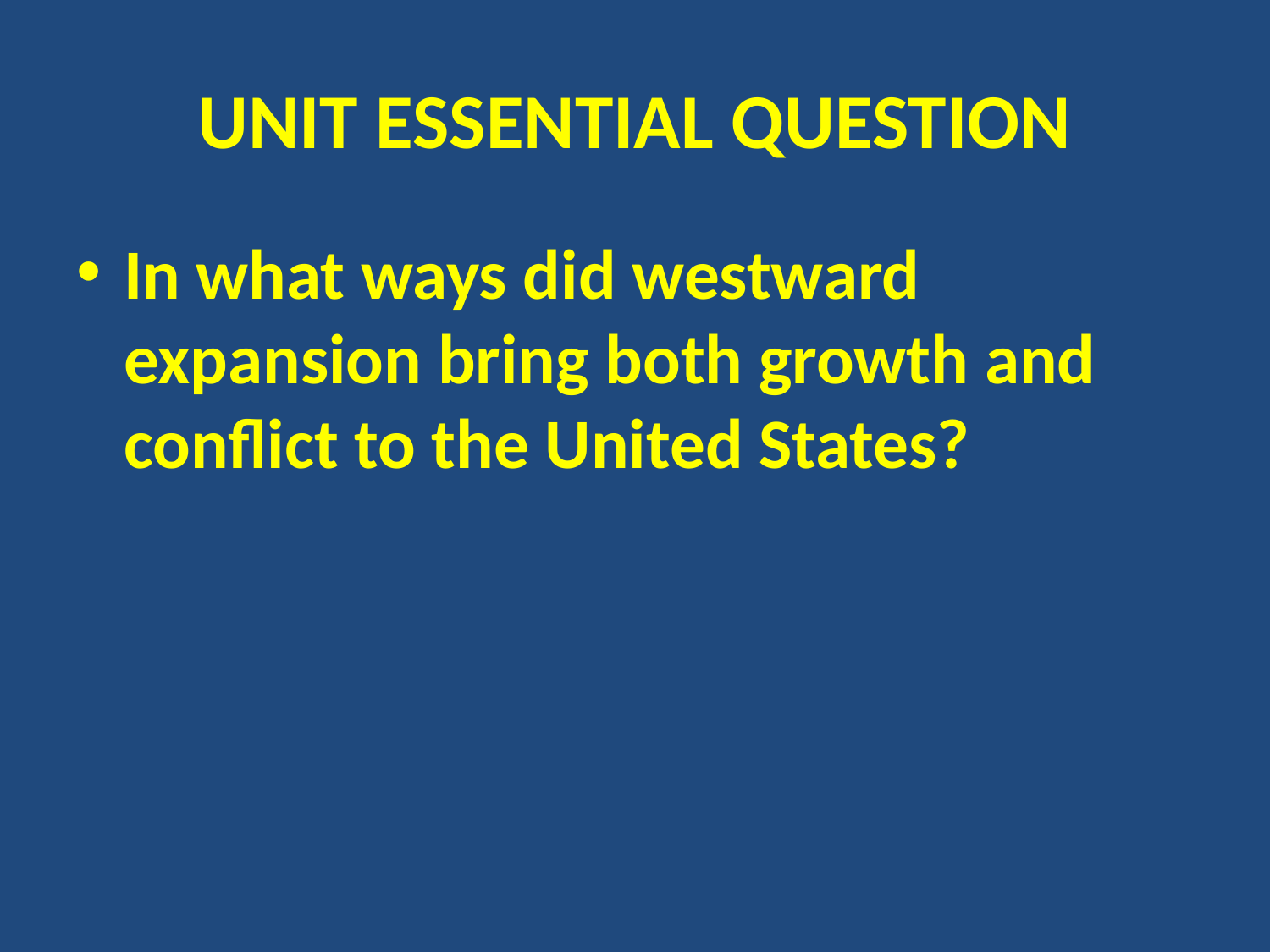

# UNIT ESSENTIAL QUESTION
In what ways did westward expansion bring both growth and conflict to the United States?